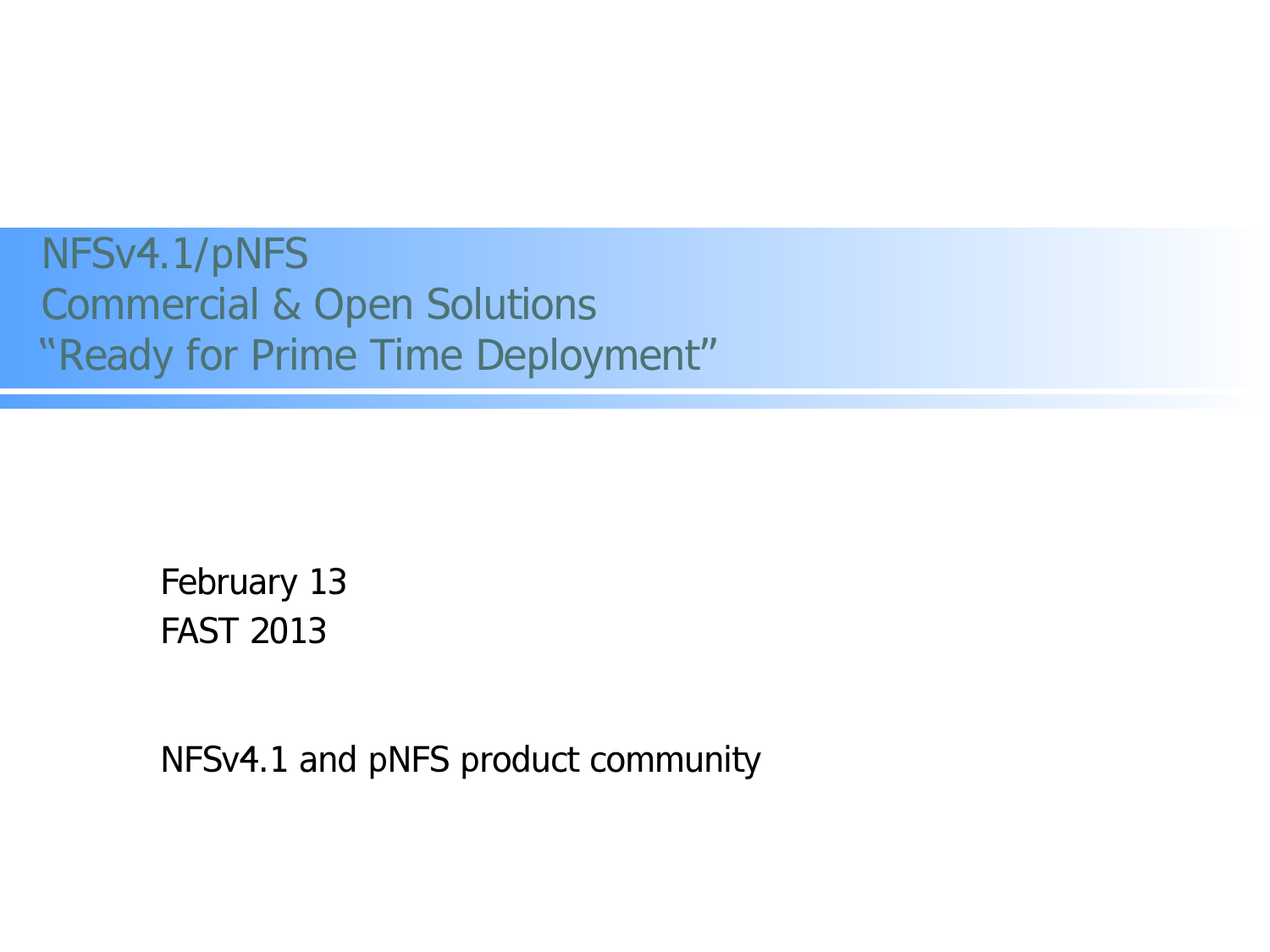

# NFSv4.1/pNFS Commercial & Open Solutions “Ready for Prime Time Deployment”

February 13
FAST 2013

NFSv4.1 and pNFS product community